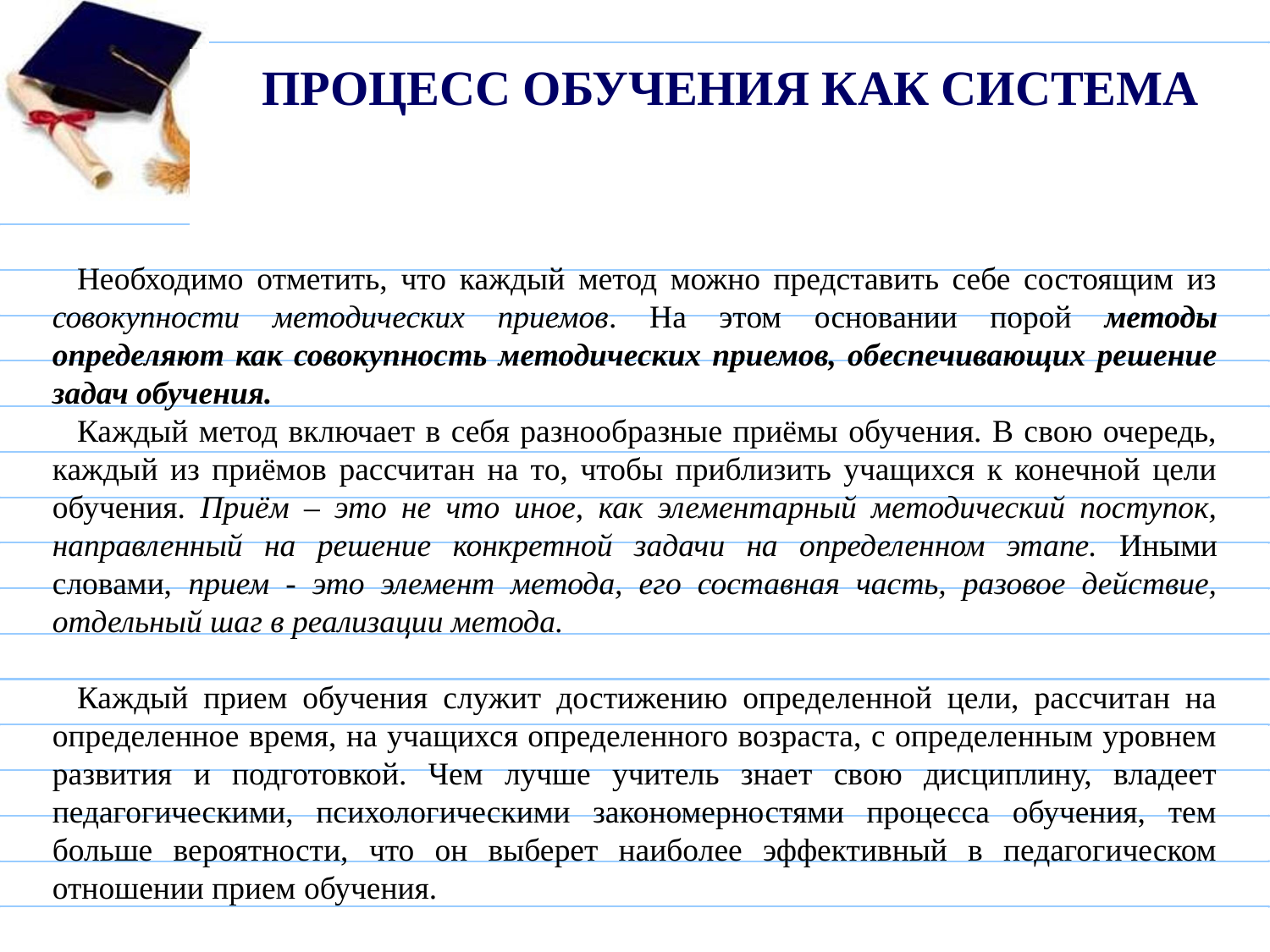

# Процесс обучения как система
Необходимо отметить, что каждый метод можно представить себе состоящим из совокупности методических приемов. На этом основании порой методы определяют как совокупность методических приемов, обеспечивающих решение задач обучения.
Каждый метод включает в себя разнообразные приёмы обучения. В свою очередь, каждый из приёмов рассчитан на то, чтобы приблизить учащихся к конечной цели обучения. Приём – это не что иное, как элементарный методический поступок, направленный на ре­шение конкретной задачи на определенном этапе. Иными словами, прием - это элемент метода, его составная часть, разовое действие, отдельный шаг в реализации метода.

Каждый прием обучения служит достижению определенной цели, рассчитан на определенное время, на учащихся определенного возраста, с определенным уровнем развития и подготовкой. Чем лучше учитель знает свою дисциплину, владеет педагогическими, психологическими закономерностями процесса обучения, тем больше вероятности, что он выберет наиболее эффективный в педагогическом отношении прием обучения.